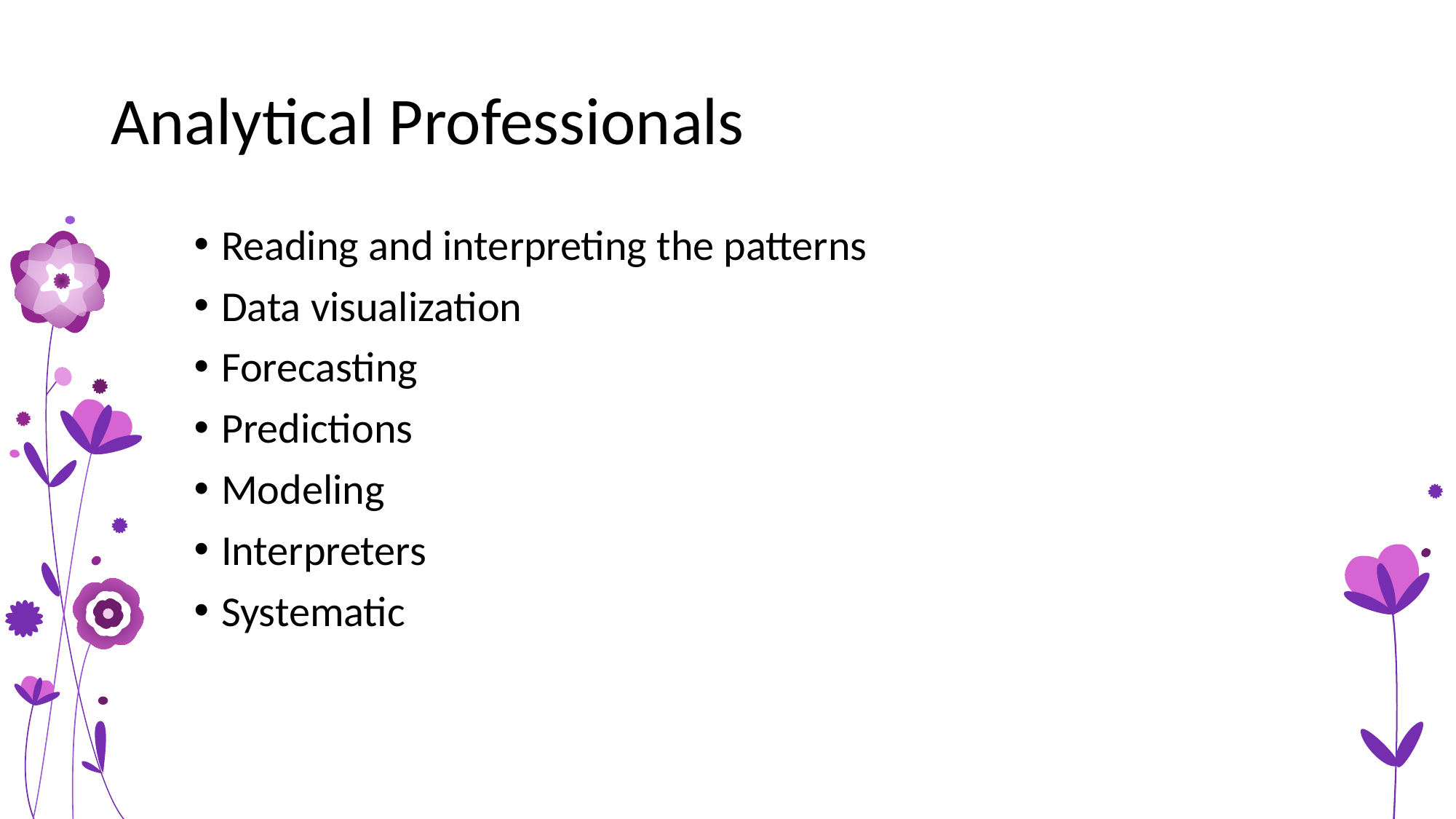

# Analytical Professionals
Reading and interpreting the patterns
Data visualization
Forecasting
Predictions
Modeling
Interpreters
Systematic